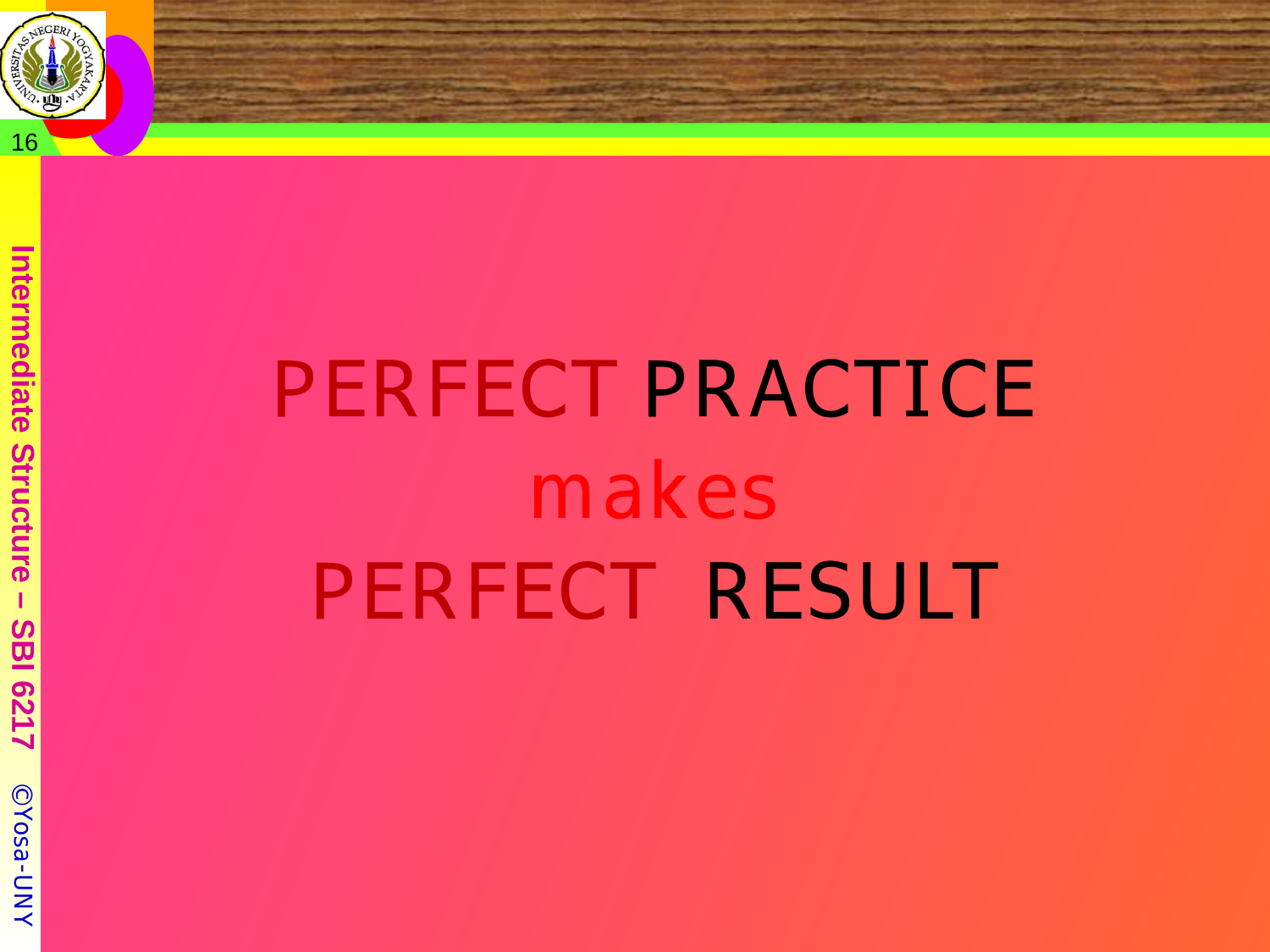

#

16
PERFECT PRACTICE
makes
PERFECT  RESULT